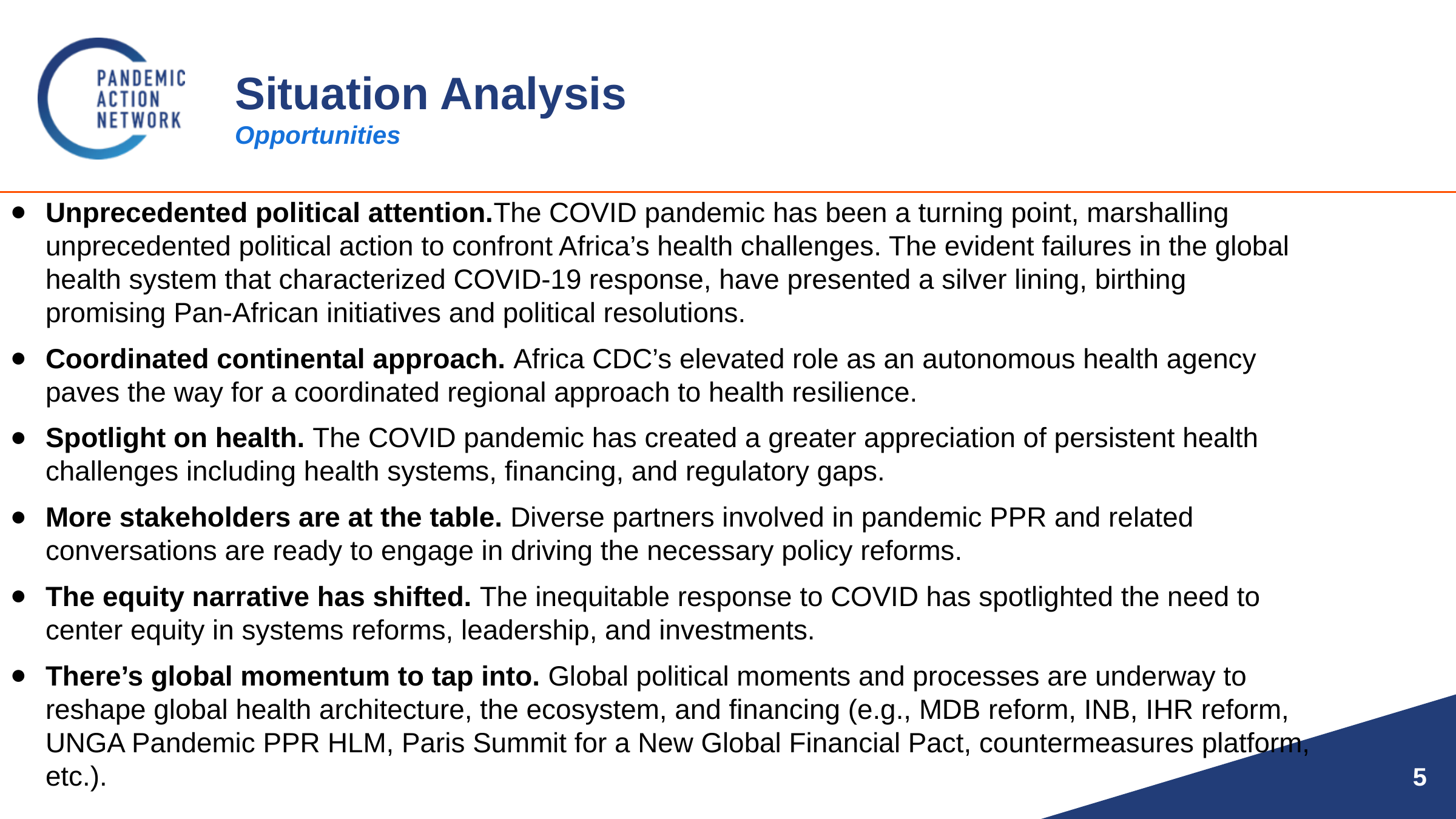

# Situation Analysis Opportunities
Unprecedented political attention.The COVID pandemic has been a turning point, marshalling unprecedented political action to confront Africa’s health challenges. The evident failures in the global health system that characterized COVID-19 response, have presented a silver lining, birthing promising Pan-African initiatives and political resolutions.
Coordinated continental approach. Africa CDC’s elevated role as an autonomous health agency paves the way for a coordinated regional approach to health resilience.
Spotlight on health. The COVID pandemic has created a greater appreciation of persistent health challenges including health systems, financing, and regulatory gaps.
More stakeholders are at the table. Diverse partners involved in pandemic PPR and related conversations are ready to engage in driving the necessary policy reforms.
The equity narrative has shifted. The inequitable response to COVID has spotlighted the need to center equity in systems reforms, leadership, and investments.
There’s global momentum to tap into. Global political moments and processes are underway to reshape global health architecture, the ecosystem, and financing (e.g., MDB reform, INB, IHR reform, UNGA Pandemic PPR HLM, Paris Summit for a New Global Financial Pact, countermeasures platform, etc.).

5